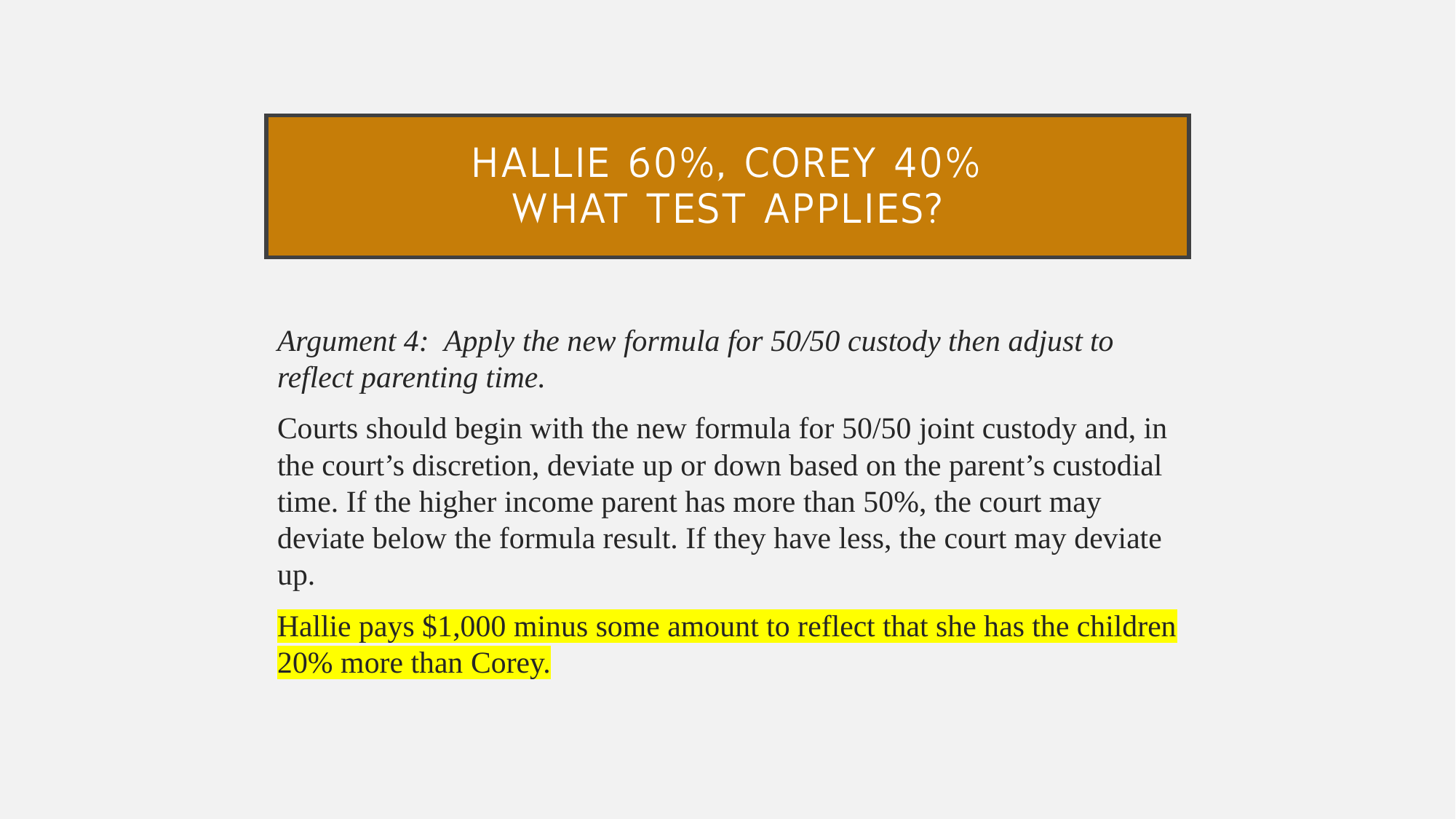

# Hallie 60%, Corey 40% what test applies?
Argument 4:  Apply the new formula for 50/50 custody then adjust to reflect parenting time.
Courts should begin with the new formula for 50/50 joint custody and, in the court’s discretion, deviate up or down based on the parent’s custodial time. If the higher income parent has more than 50%, the court may deviate below the formula result. If they have less, the court may deviate up.
Hallie pays $1,000 minus some amount to reflect that she has the children 20% more than Corey.